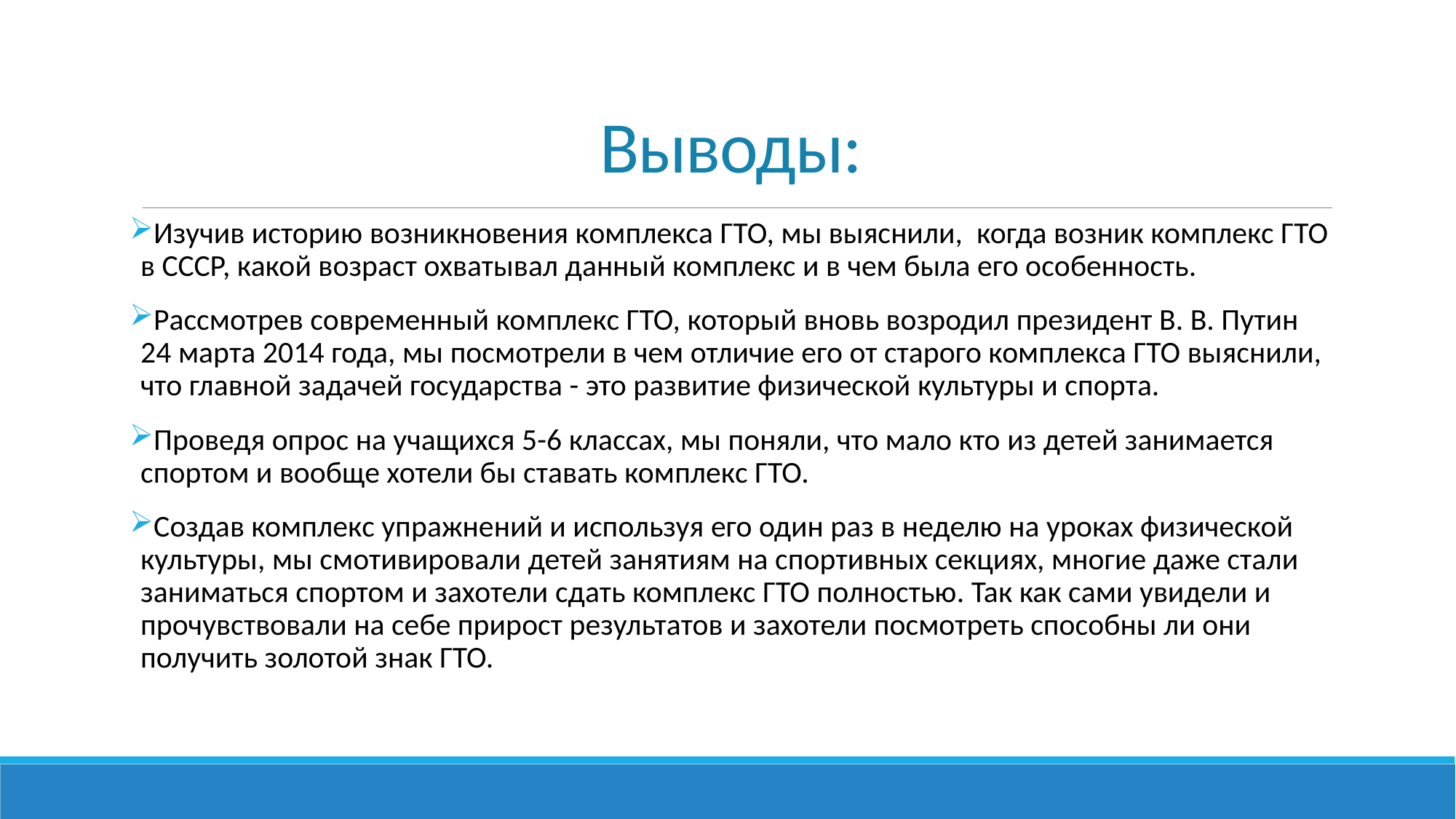

# Выводы:
Изучив историю возникновения комплекса ГТО, мы выяснили,  когда возник комплекс ГТО в СССР, какой возраст охватывал данный комплекс и в чем была его особенность.
Рассмотрев современный комплекс ГТО, который вновь возродил президент В. В. Путин 24 марта 2014 года, мы посмотрели в чем отличие его от старого комплекса ГТО выяснили, что главной задачей государства - это развитие физической культуры и спорта.
Проведя опрос на учащихся 5-6 классах, мы поняли, что мало кто из детей занимается спортом и вообще хотели бы ставать комплекс ГТО.
Создав комплекс упражнений и используя его один раз в неделю на уроках физической культуры, мы смотивировали детей занятиям на спортивных секциях, многие даже стали заниматься спортом и захотели сдать комплекс ГТО полностью. Так как сами увидели и прочувствовали на себе прирост результатов и захотели посмотреть способны ли они получить золотой знак ГТО.